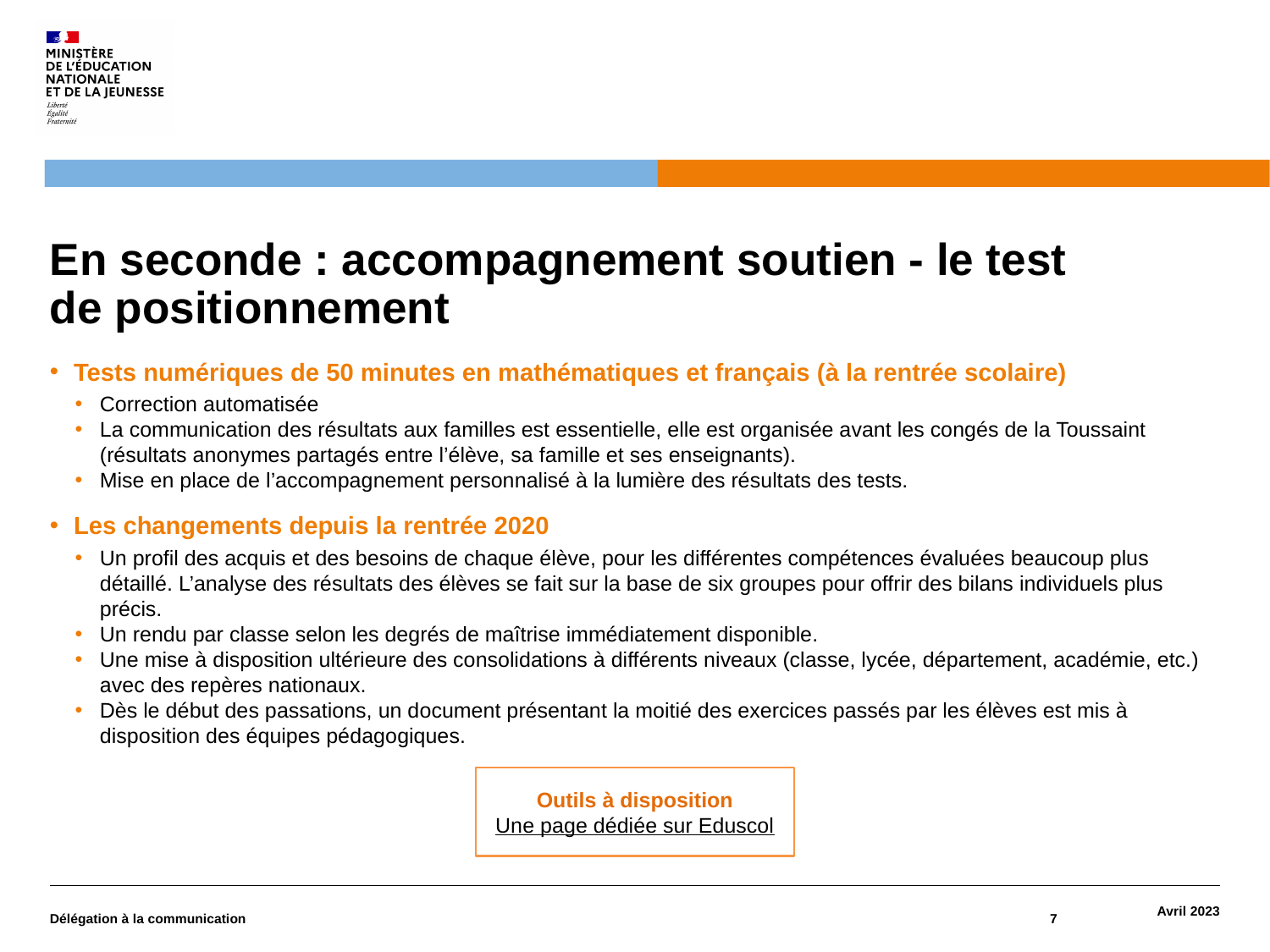

# En seconde : accompagnement soutien - le test de positionnement
Tests numériques de 50 minutes en mathématiques et français (à la rentrée scolaire)
Correction automatisée
La communication des résultats aux familles est essentielle, elle est organisée avant les congés de la Toussaint (résultats anonymes partagés entre l’élève, sa famille et ses enseignants).
Mise en place de l’accompagnement personnalisé à la lumière des résultats des tests.
Les changements depuis la rentrée 2020
Un profil des acquis et des besoins de chaque élève, pour les différentes compétences évaluées beaucoup plus détaillé. L’analyse des résultats des élèves se fait sur la base de six groupes pour offrir des bilans individuels plus précis.
Un rendu par classe selon les degrés de maîtrise immédiatement disponible.
Une mise à disposition ultérieure des consolidations à différents niveaux (classe, lycée, département, académie, etc.) avec des repères nationaux.
Dès le début des passations, un document présentant la moitié des exercices passés par les élèves est mis à disposition des équipes pédagogiques.

Outils à disposition
Une page dédiée sur Eduscol

Délégation à la communication
7
Avril 2023